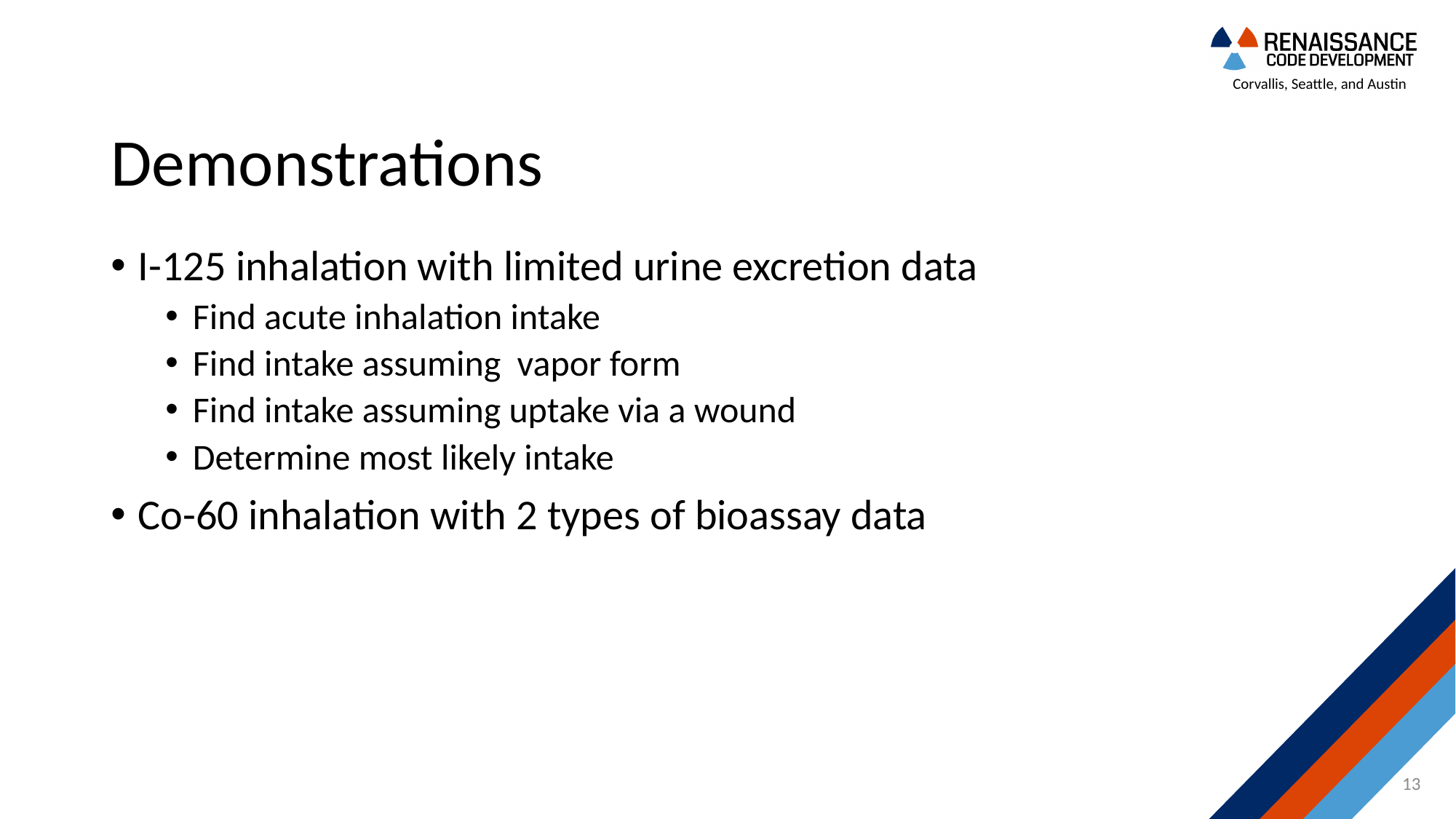

# Demonstrations
I-125 inhalation with limited urine excretion data
Find acute inhalation intake
Find intake assuming  vapor form
Find intake assuming uptake via a wound
Determine most likely intake
Co-60 inhalation with 2 types of bioassay data
13